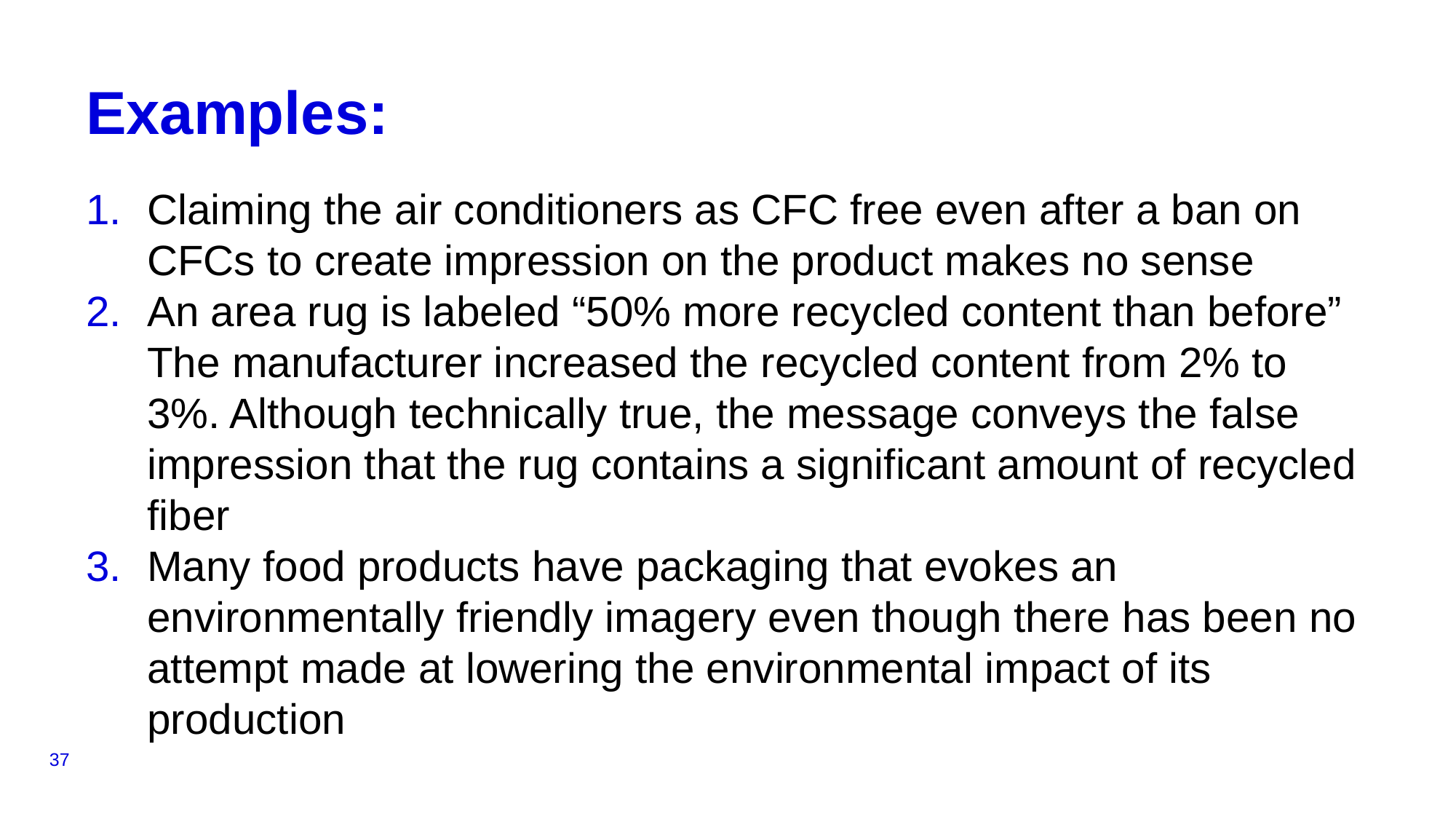

# Examples:
Claiming the air conditioners as CFC free even after a ban on CFCs to create impression on the product makes no sense
An area rug is labeled “50% more recycled content than before” The manufacturer increased the recycled content from 2% to 3%. Although technically true, the message conveys the false impression that the rug contains a significant amount of recycled fiber
Many food products have packaging that evokes an environmentally friendly imagery even though there has been no attempt made at lowering the environmental impact of its production
37